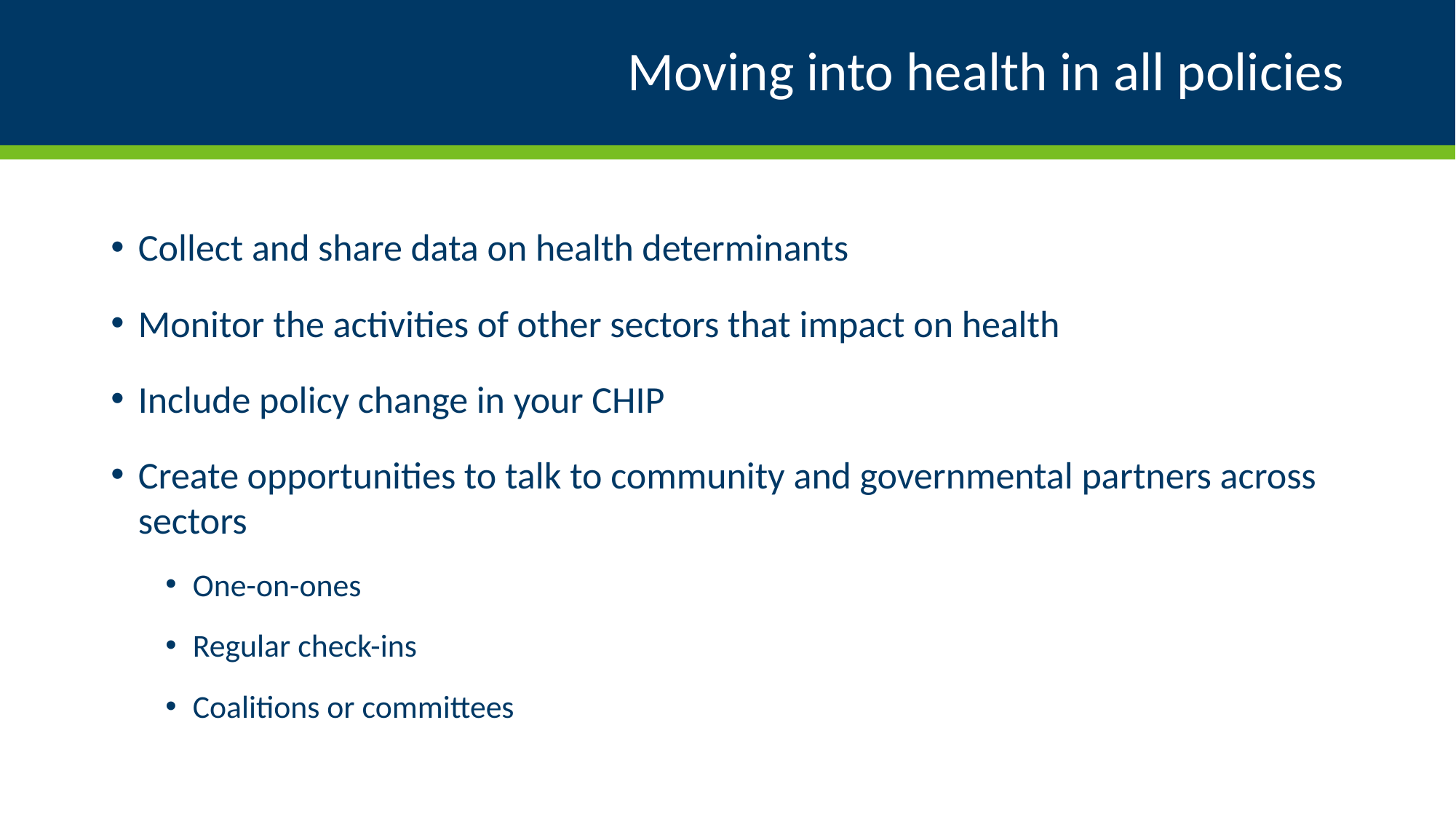

# Moving into health in all policies
Collect and share data on health determinants
Monitor the activities of other sectors that impact on health
Include policy change in your CHIP
Create opportunities to talk to community and governmental partners across sectors
One-on-ones
Regular check-ins
Coalitions or committees